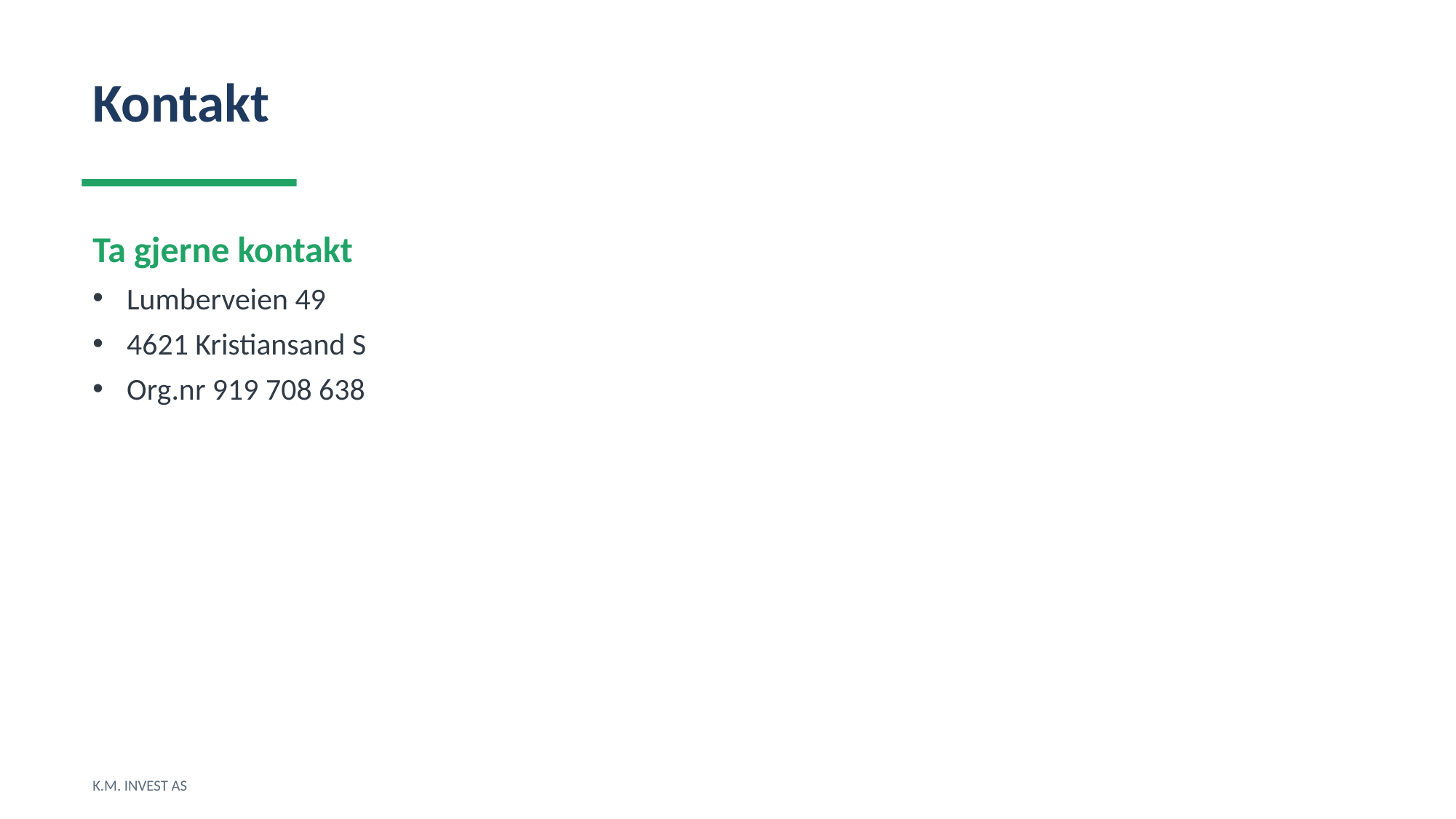

Kontakt

Ta gjerne kontakt
Lumberveien 49
4621 Kristiansand S
Org.nr 919 708 638
K.M. INVEST AS